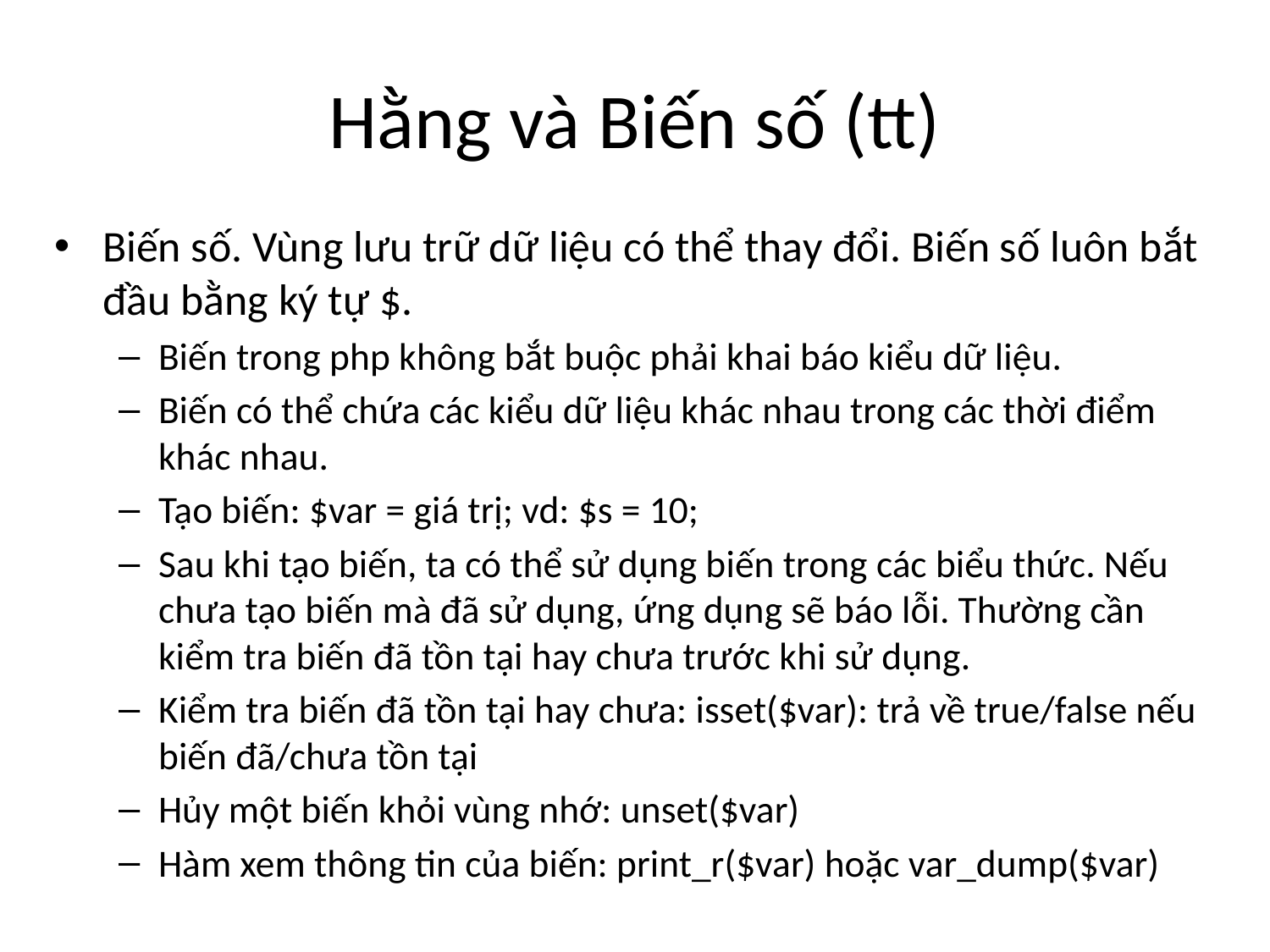

# Hằng và Biến số (tt)
Biến số. Vùng lưu trữ dữ liệu có thể thay đổi. Biến số luôn bắt đầu bằng ký tự $.
Biến trong php không bắt buộc phải khai báo kiểu dữ liệu.
Biến có thể chứa các kiểu dữ liệu khác nhau trong các thời điểm khác nhau.
Tạo biến: $var = giá trị; vd: $s = 10;
Sau khi tạo biến, ta có thể sử dụng biến trong các biểu thức. Nếu chưa tạo biến mà đã sử dụng, ứng dụng sẽ báo lỗi. Thường cần kiểm tra biến đã tồn tại hay chưa trước khi sử dụng.
Kiểm tra biến đã tồn tại hay chưa: isset($var): trả về true/false nếu biến đã/chưa tồn tại
Hủy một biến khỏi vùng nhớ: unset($var)
Hàm xem thông tin của biến: print_r($var) hoặc var_dump($var)